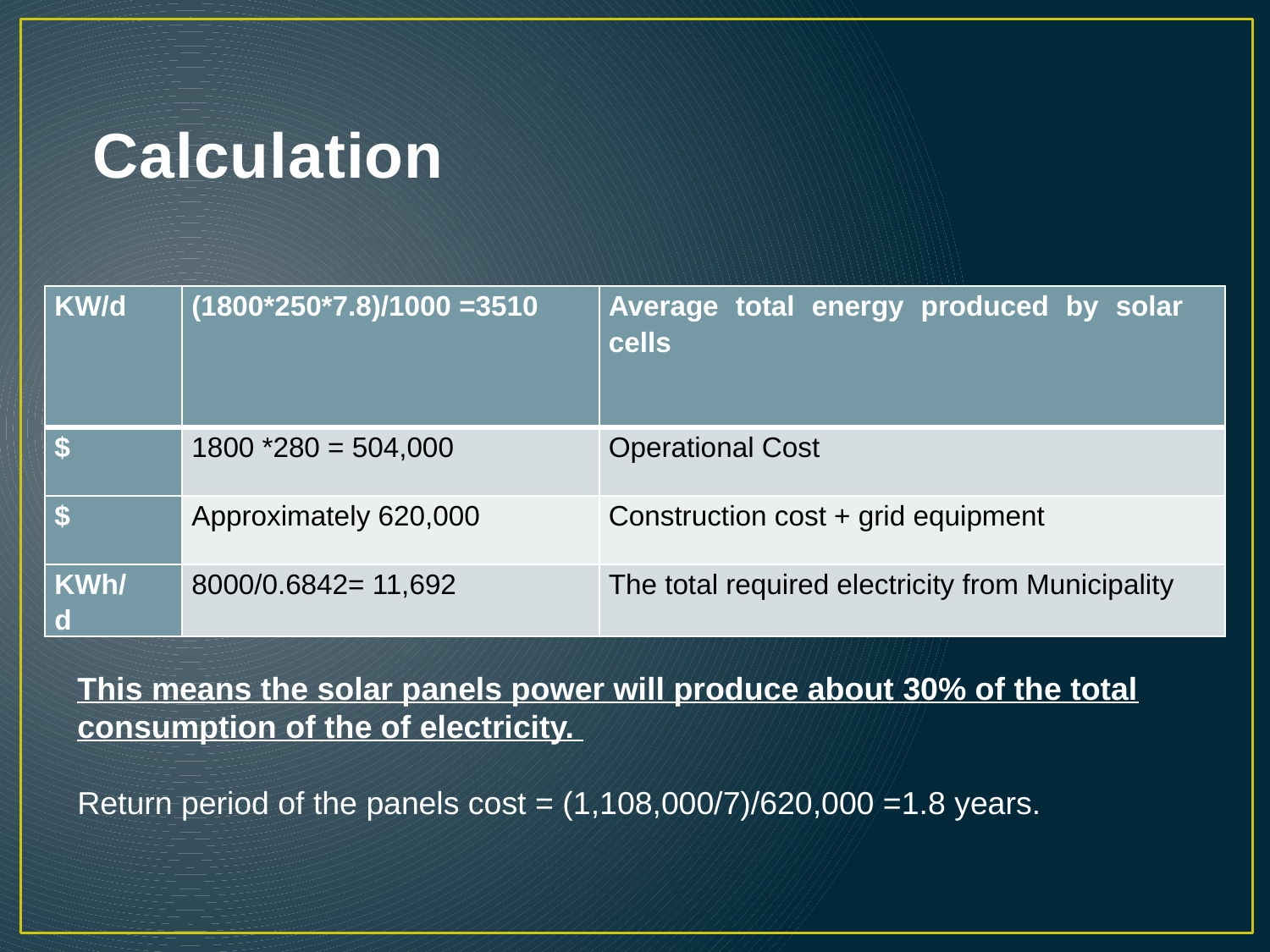

# Calculation
| KW/d | (1800\*250\*7.8)/1000 =3510 | Average total energy produced by solar cells |
| --- | --- | --- |
| $ | 1800 \*280 = 504,000 | Operational Cost |
| $ | Approximately 620,000 | Construction cost + grid equipment |
| KWh/d | 8000/0.6842= 11,692 | The total required electricity from Municipality |
This means the solar panels power will produce about 30% of the total consumption of the of electricity.

Return period of the panels cost = (1,108,000/7)/620,000 =1.8 years.